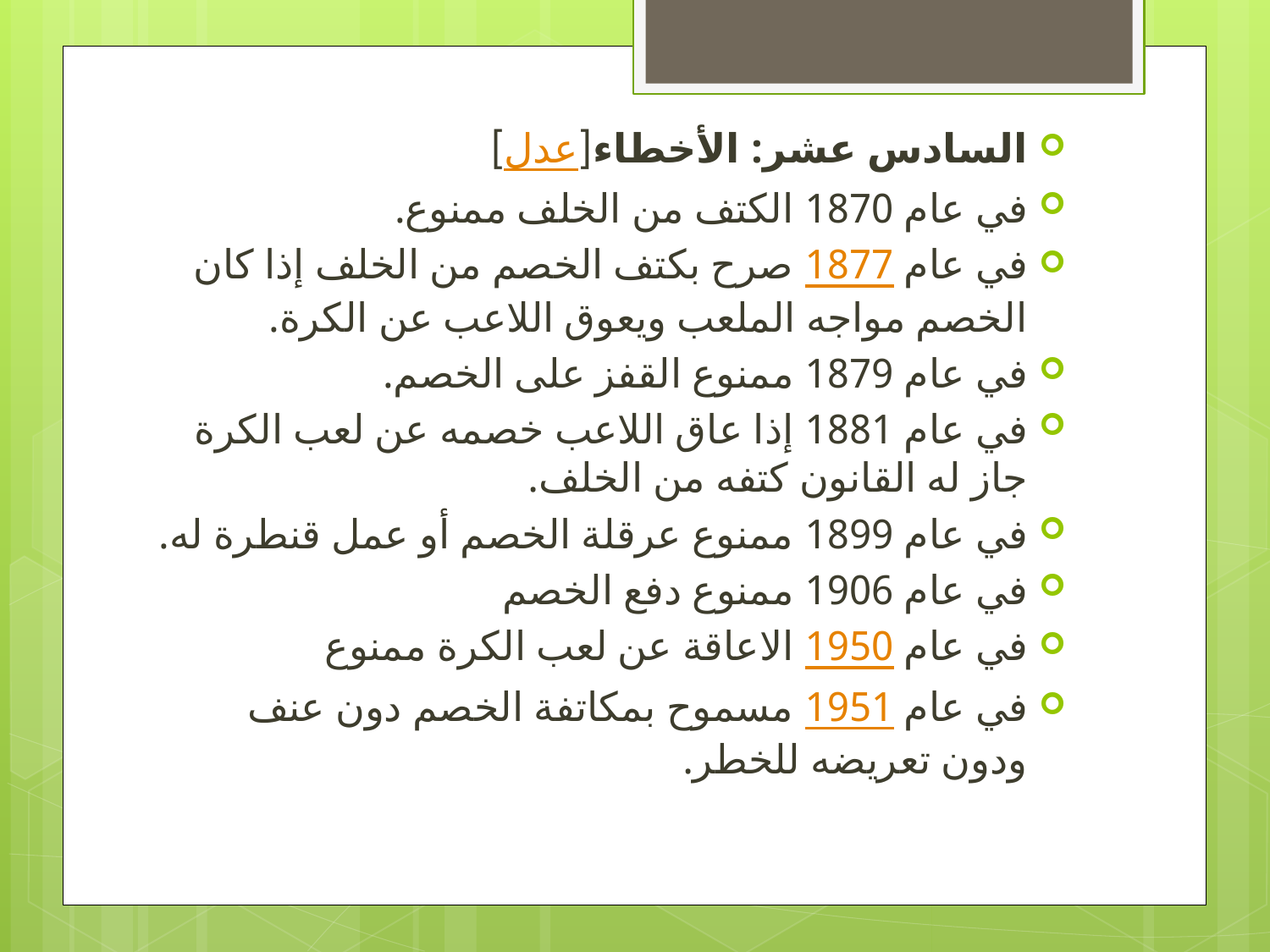

السادس عشر: الأخطاء[عدل]
في عام 1870 الكتف من الخلف ممنوع.
في عام 1877 صرح بكتف الخصم من الخلف إذا كان الخصم مواجه الملعب ويعوق اللاعب عن الكرة.
في عام 1879 ممنوع القفز على الخصم.
في عام 1881 إذا عاق اللاعب خصمه عن لعب الكرة جاز له القانون كتفه من الخلف.
في عام 1899 ممنوع عرقلة الخصم أو عمل قنطرة له.
في عام 1906 ممنوع دفع الخصم
في عام 1950 الاعاقة عن لعب الكرة ممنوع
في عام 1951 مسموح بمكاتفة الخصم دون عنف ودون تعريضه للخطر.